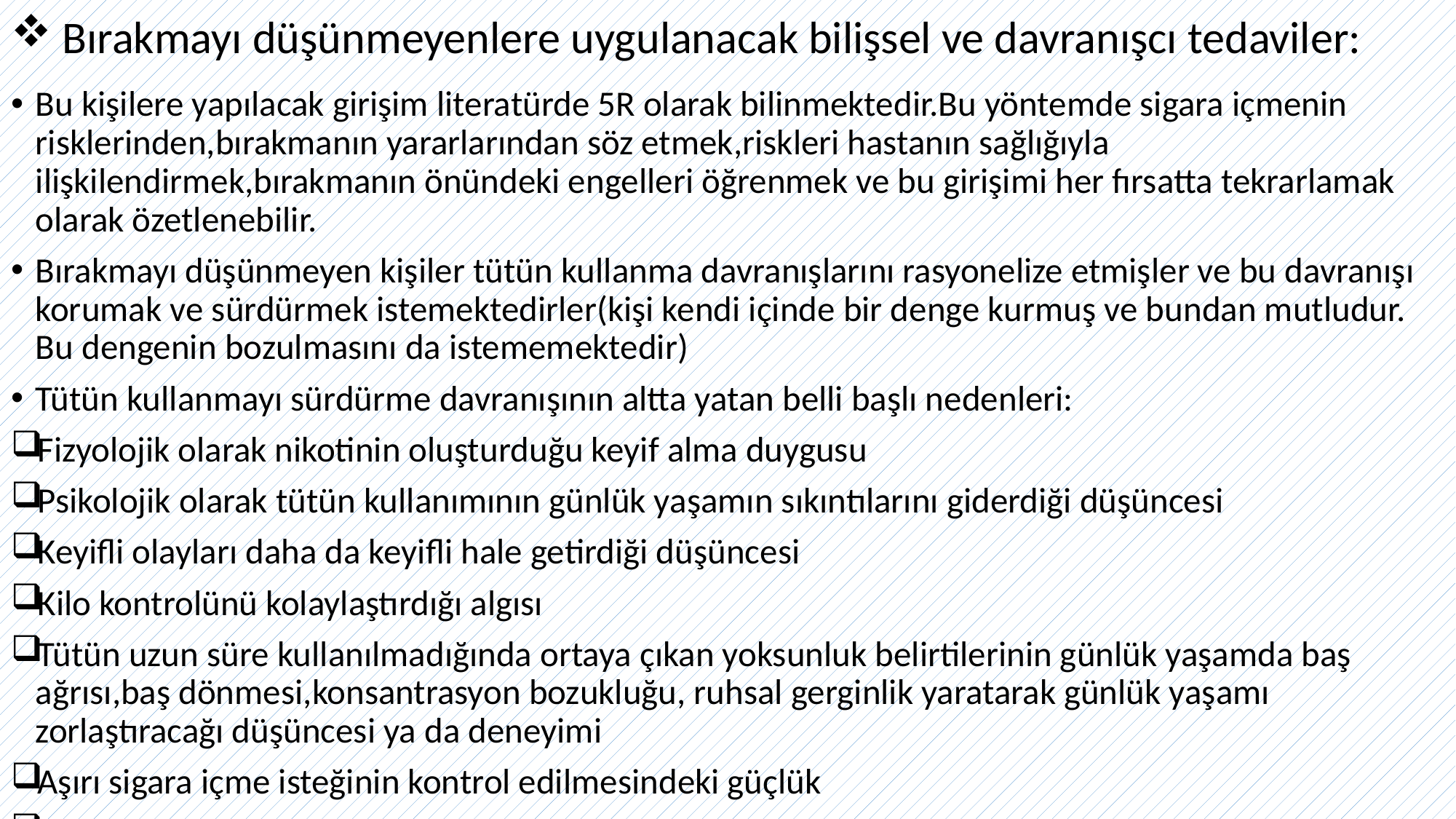

# Bırakmayı düşünmeyenlere uygulanacak bilişsel ve davranışcı tedaviler:
Bu kişilere yapılacak girişim literatürde 5R olarak bilinmektedir.Bu yöntemde sigara içmenin risklerinden,bırakmanın yararlarından söz etmek,riskleri hastanın sağlığıyla ilişkilendirmek,bırakmanın önündeki engelleri öğrenmek ve bu girişimi her fırsatta tekrarlamak olarak özetlenebilir.
Bırakmayı düşünmeyen kişiler tütün kullanma davranışlarını rasyonelize etmişler ve bu davranışı korumak ve sürdürmek istemektedirler(kişi kendi içinde bir denge kurmuş ve bundan mutludur. Bu dengenin bozulmasını da istememektedir)
Tütün kullanmayı sürdürme davranışının altta yatan belli başlı nedenleri:
Fizyolojik olarak nikotinin oluşturduğu keyif alma duygusu
Psikolojik olarak tütün kullanımının günlük yaşamın sıkıntılarını giderdiği düşüncesi
Keyifli olayları daha da keyifli hale getirdiği düşüncesi
Kilo kontrolünü kolaylaştırdığı algısı
Tütün uzun süre kullanılmadığında ortaya çıkan yoksunluk belirtilerinin günlük yaşamda baş ağrısı,baş dönmesi,konsantrasyon bozukluğu, ruhsal gerginlik yaratarak günlük yaşamı zorlaştıracağı düşüncesi ya da deneyimi
Aşırı sigara içme isteğinin kontrol edilmesindeki güçlük
Denge bozulduğunda ortaya çıkacağını düşündüğü sorunlarla başedemeyeceği düşüncesi ve ‘’başarısızlığının’’getireceği öz saygıda azalma korkusu.